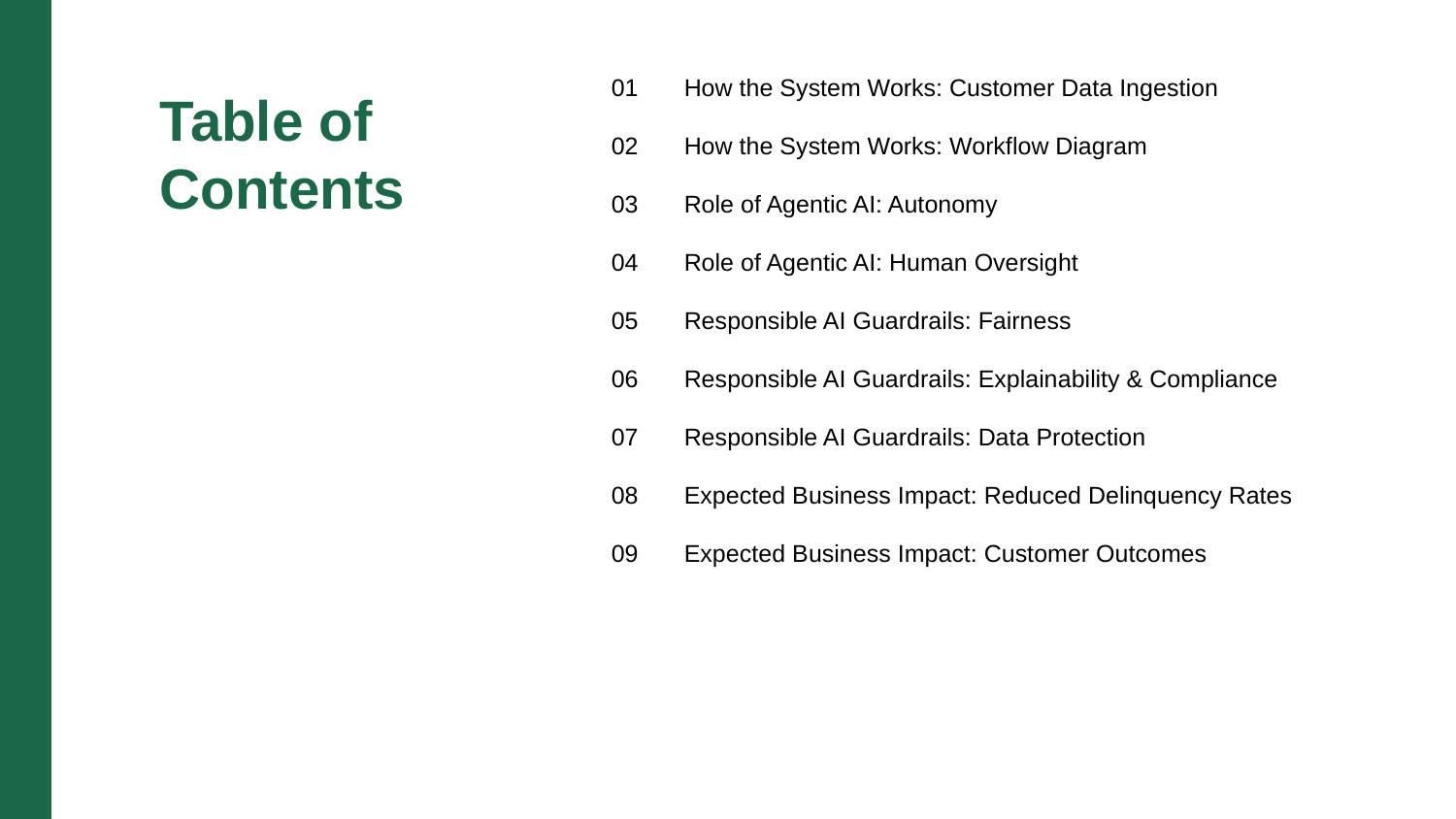

01
How the System Works: Customer Data Ingestion
Table of Contents
02
How the System Works: Workflow Diagram
03
Role of Agentic AI: Autonomy
04
Role of Agentic AI: Human Oversight
05
Responsible AI Guardrails: Fairness
06
Responsible AI Guardrails: Explainability & Compliance
07
Responsible AI Guardrails: Data Protection
08
Expected Business Impact: Reduced Delinquency Rates
09
Expected Business Impact: Customer Outcomes